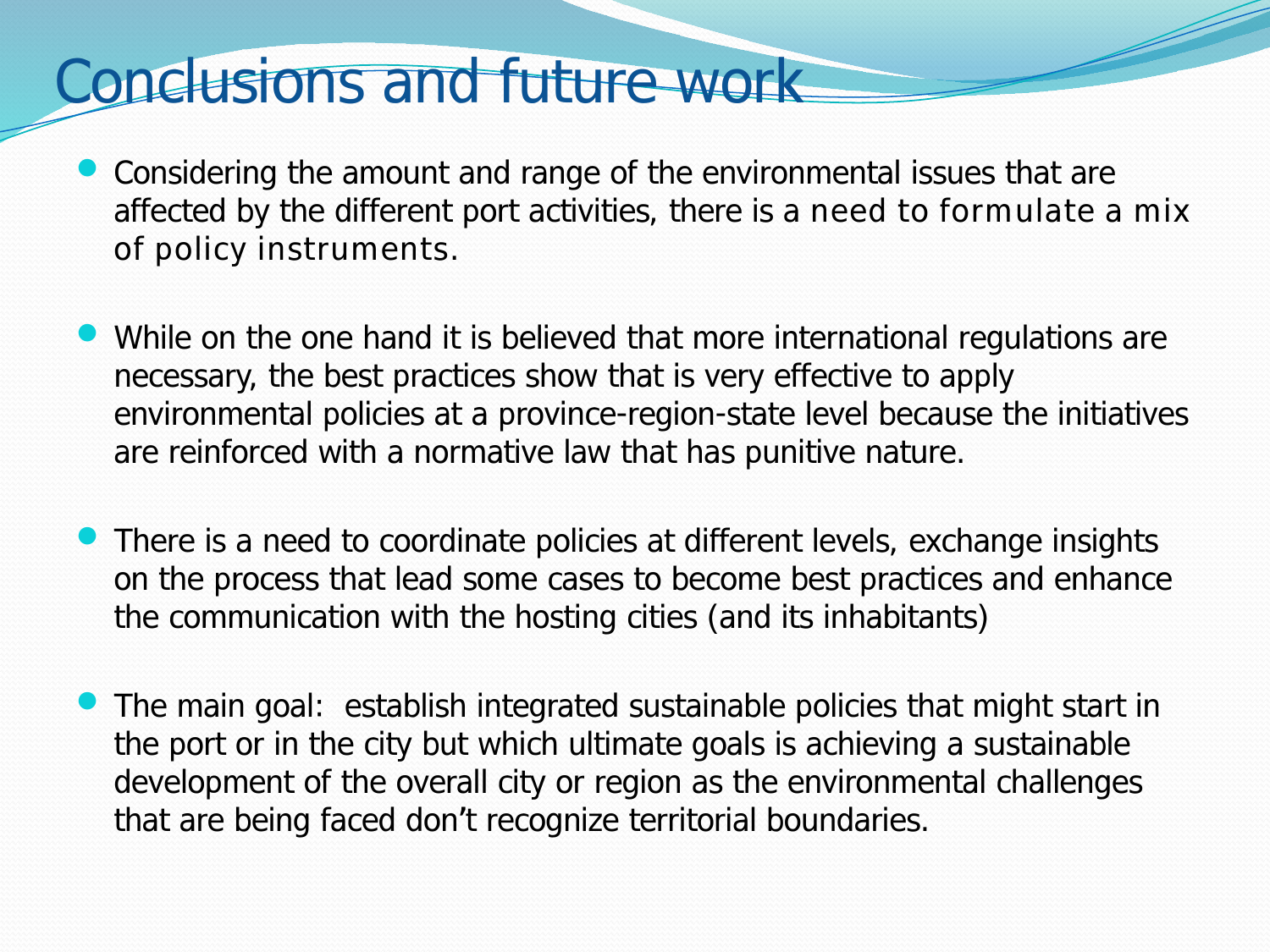

# Conclusions and future work
Considering the amount and range of the environmental issues that are affected by the different port activities, there is a need to formulate a mix of policy instruments.

While on the one hand it is believed that more international regulations are necessary, the best practices show that is very effective to apply environmental policies at a province-region-state level because the initiatives are reinforced with a normative law that has punitive nature.

There is a need to coordinate policies at different levels, exchange insights on the process that lead some cases to become best practices and enhance the communication with the hosting cities (and its inhabitants)

The main goal:  establish integrated sustainable policies that might start in the port or in the city but which ultimate goals is achieving a sustainable development of the overall city or region as the environmental challenges that are being faced don’t recognize territorial boundaries.